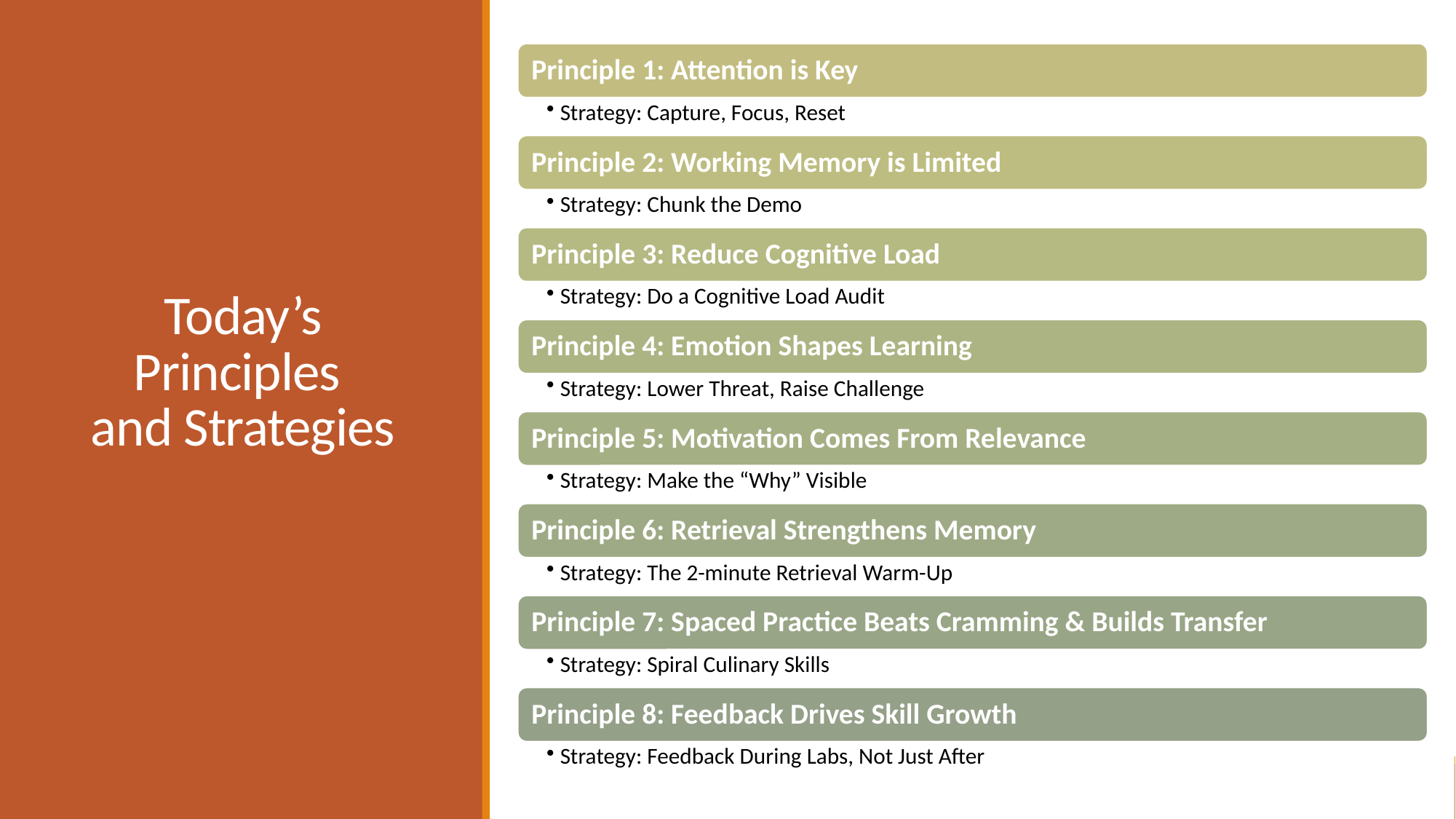

Principle 1: Attention is Key
Strategy: Capture, Focus, Reset
Principle 2: Working Memory is Limited
Strategy: Chunk the Demo
Principle 3: Reduce Cognitive Load
Strategy: Do a Cognitive Load Audit
Principle 4: Emotion Shapes Learning
Strategy: Lower Threat, Raise Challenge
Principle 5: Motivation Comes From Relevance
Strategy: Make the “Why” Visible
Principle 6: Retrieval Strengthens Memory
Strategy: The 2-minute Retrieval Warm-Up
Principle 7: Spaced Practice Beats Cramming & Builds Transfer
Strategy: Spiral Culinary Skills
Principle 8: Feedback Drives Skill Growth
Strategy: Feedback During Labs, Not Just After
# Today’s Principles and Strategies